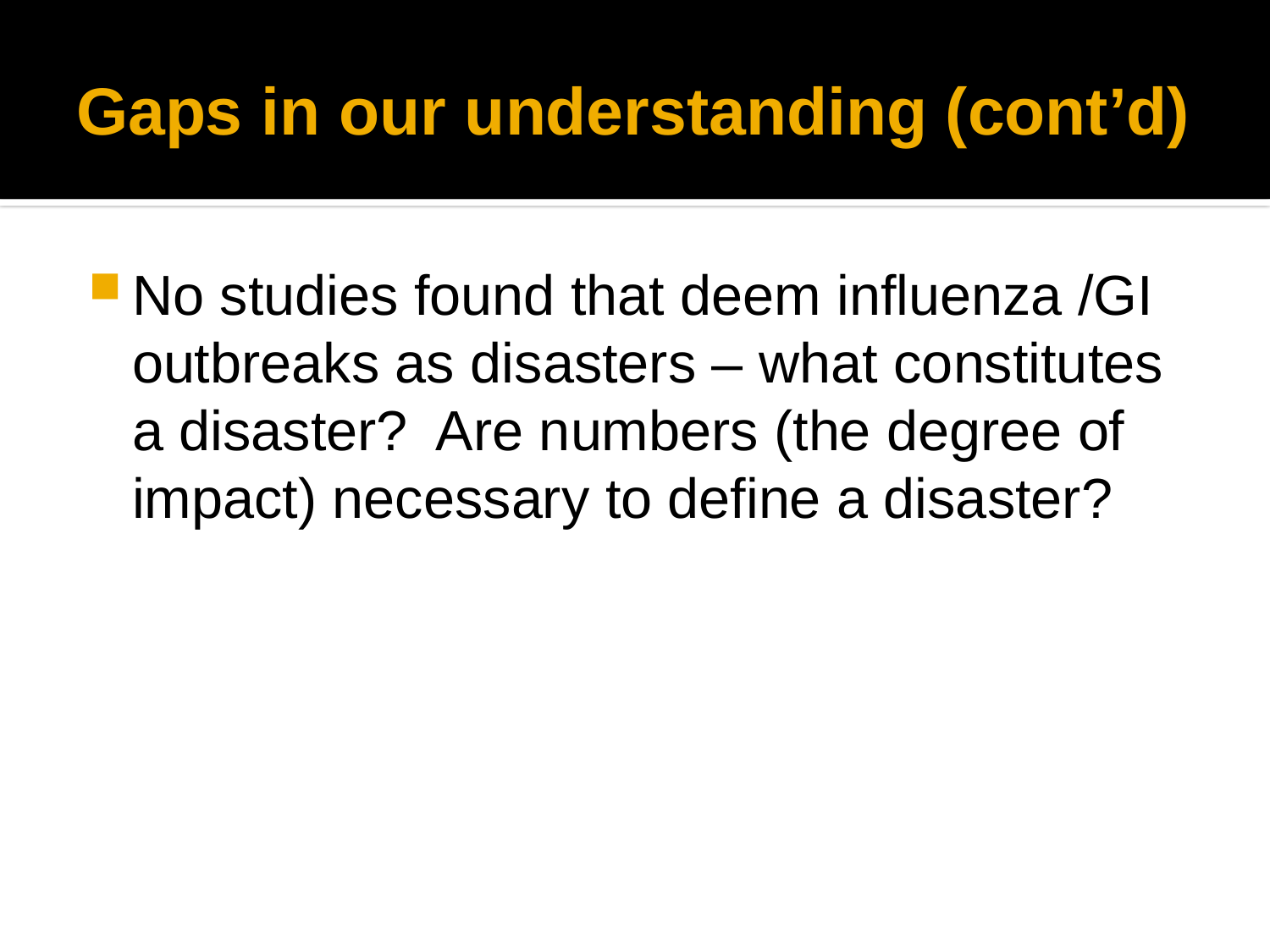

# Gaps in our understanding (cont’d)
No studies found that deem influenza /GI outbreaks as disasters – what constitutes a disaster?  Are numbers (the degree of impact) necessary to define a disaster?